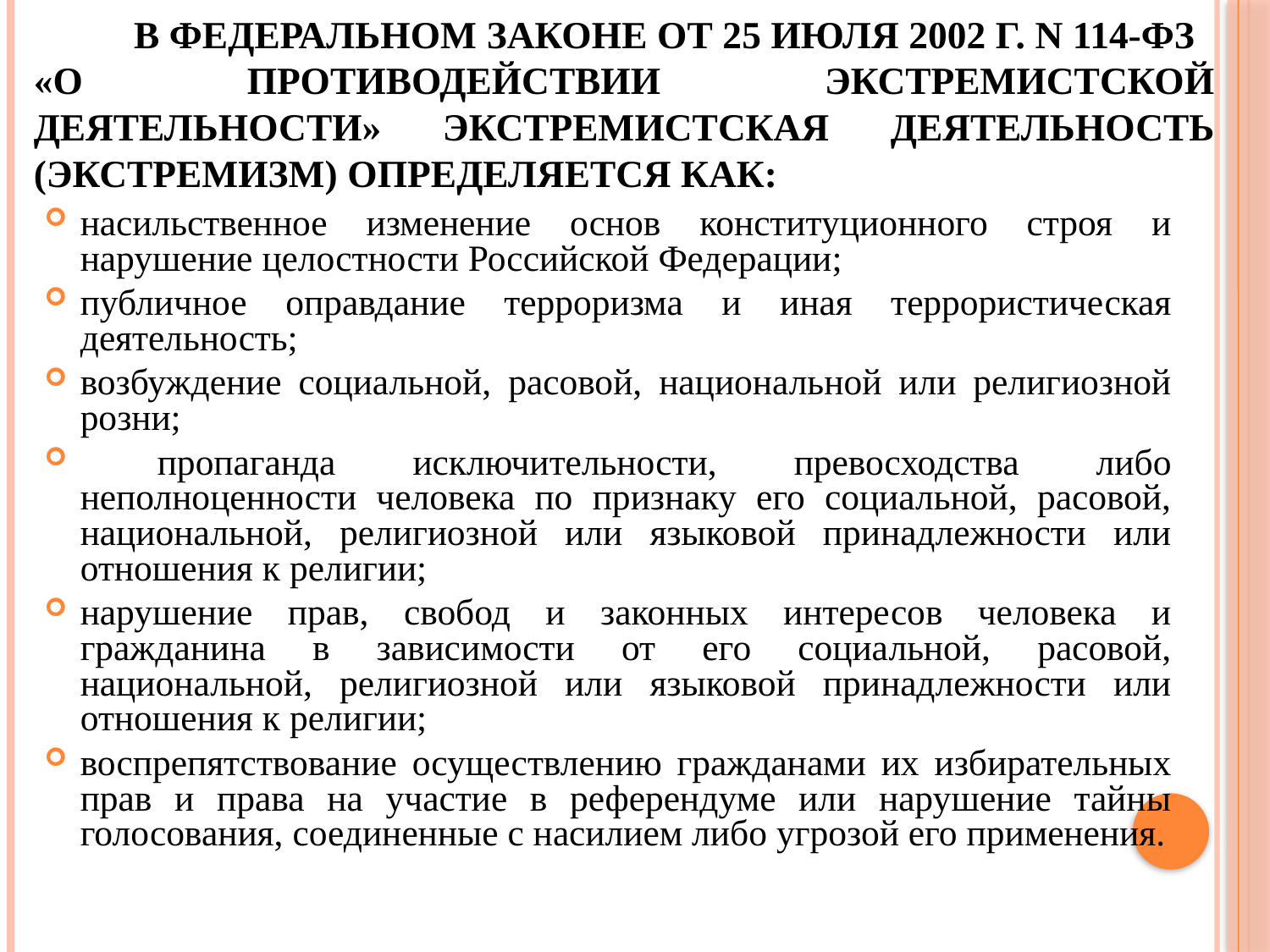

# В Федеральном законе от 25 июля 2002 г. N 114-ФЗ «О противодействии экстремистской деятельности» экстремистская деятельность (экстремизм) определяется как:
насильственное изменение основ конституционного строя и нарушение целостности Российской Федерации;
публичное оправдание терроризма и иная террористическая деятельность;
возбуждение социальной, расовой, национальной или религиозной розни;
 пропаганда исключительности, превосходства либо неполноценности человека по признаку его социальной, расовой, национальной, религиозной или языковой принадлежности или отношения к религии;
нарушение прав, свобод и законных интересов человека и гражданина в зависимости от его социальной, расовой, национальной, религиозной или языковой принадлежности или отношения к религии;
воспрепятствование осуществлению гражданами их избирательных прав и права на участие в референдуме или нарушение тайны голосования, соединенные с насилием либо угрозой его применения.